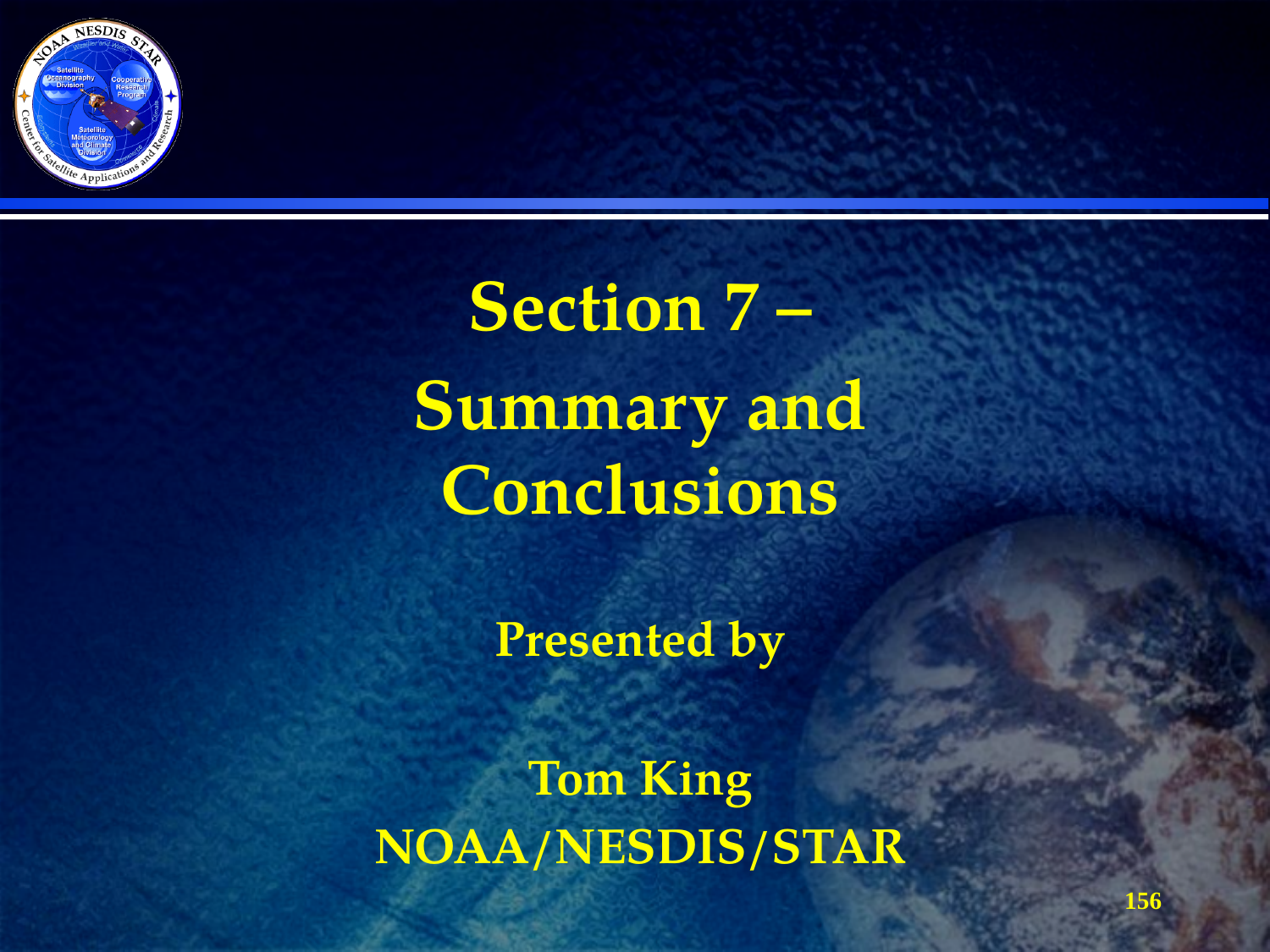

Section 7 –
Summary and Conclusions

Presented by

Tom King
NOAA/NESDIS/STAR
156